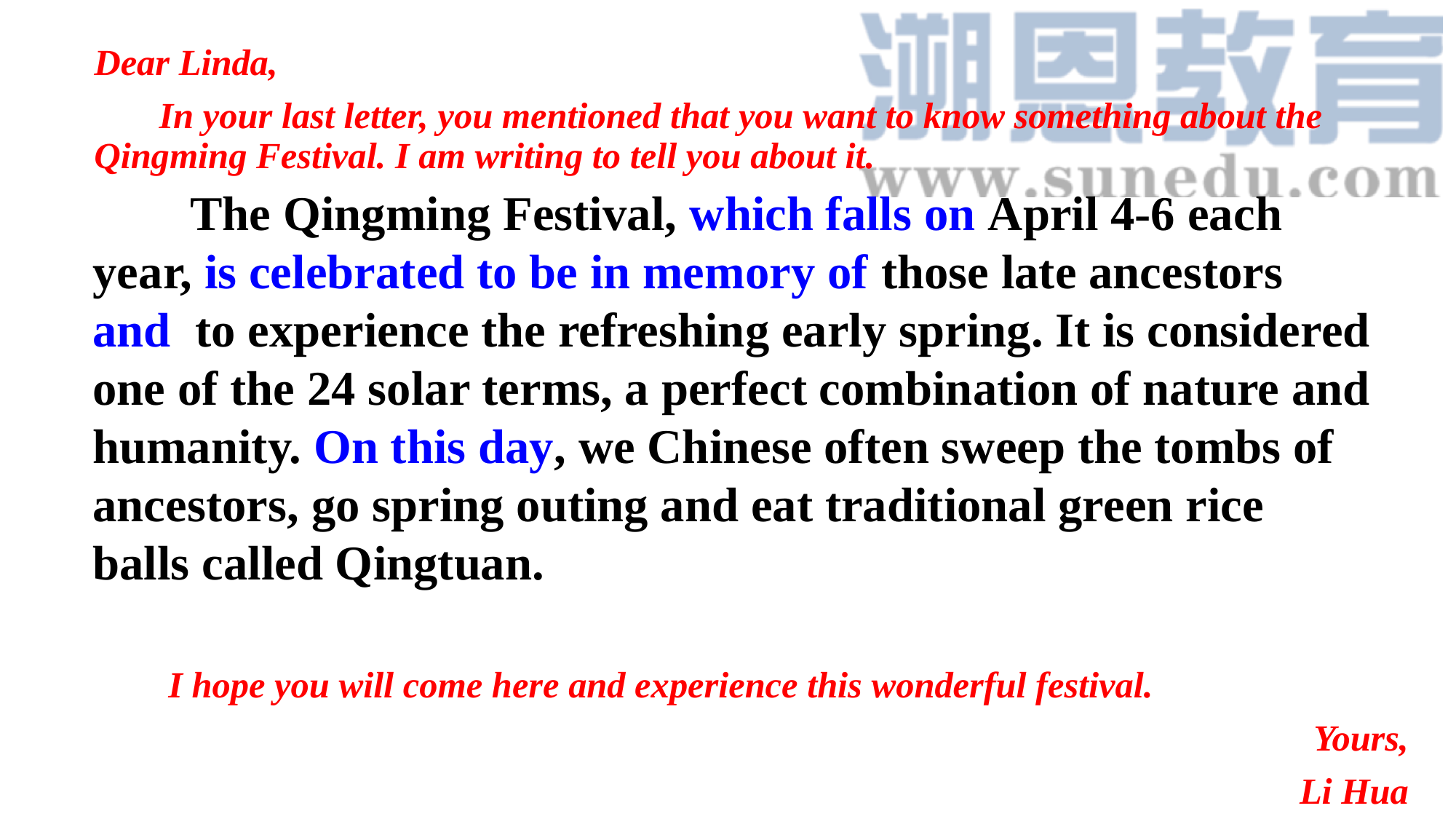

Dear Linda,
       In your last letter, you mentioned that you want to know something about the Qingming Festival. I am writing to tell you about it.

        I hope you will come here and experience this wonderful festival.
Yours,
Li Hua

        The Qingming Festival, which falls on April 4-6 each year, is celebrated to be in memory of those late ancestors and  to experience the refreshing early spring. It is considered one of the 24 solar terms, a perfect combination of nature and humanity. On this day, we Chinese often sweep the tombs of ancestors, go spring outing and eat traditional green rice balls called Qingtuan.